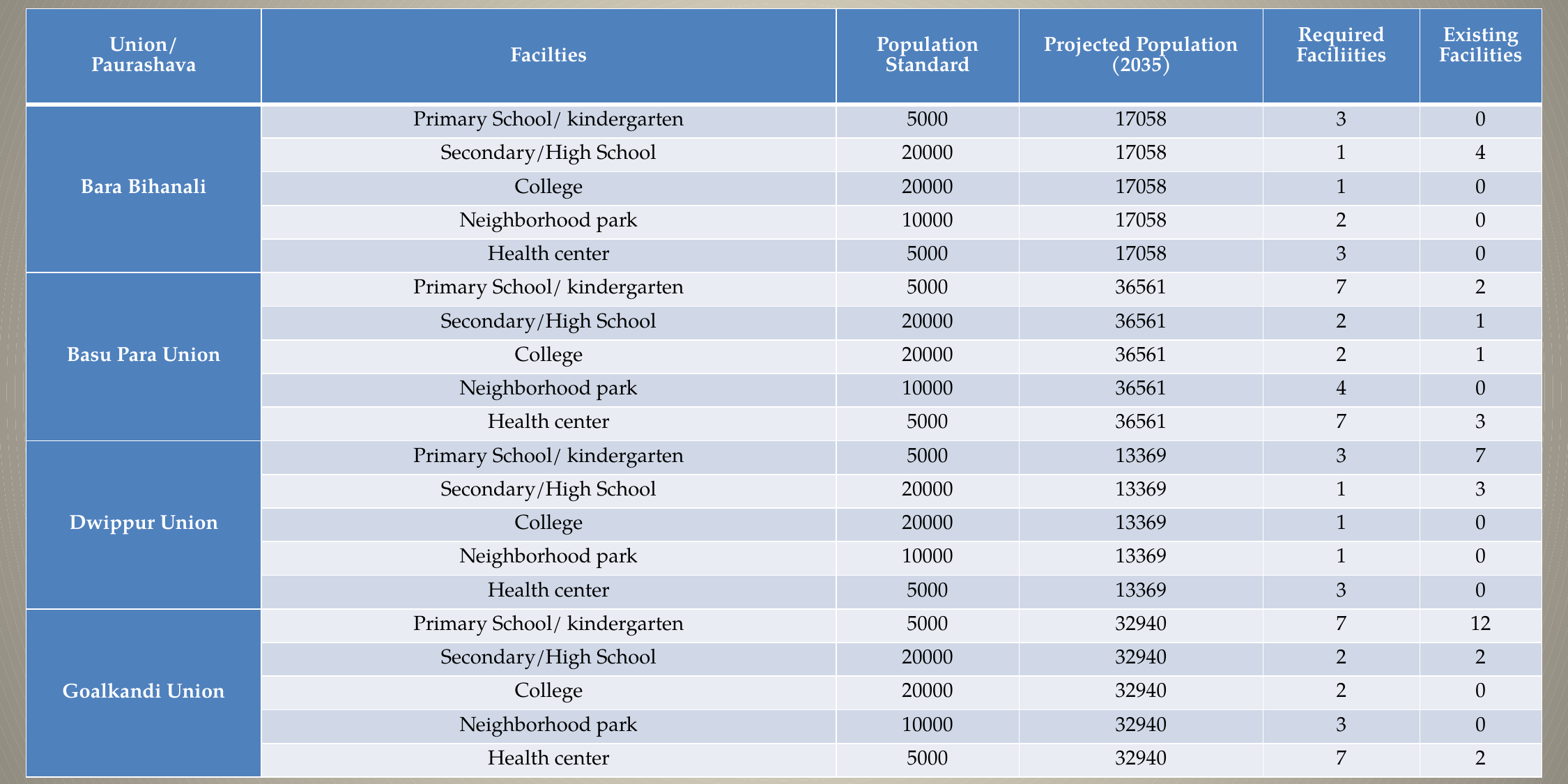

| Union/ Paurashava | Facilties | Population Standard | Projected Population (2035) | Required Faciliities | Existing Facilities |
| --- | --- | --- | --- | --- | --- |
| Bara Bihanali | Primary School/ kindergarten | 5000 | 17058 | 3 | 0 |
|  | Secondary/High School | 20000 | 17058 | 1 | 4 |
|  | College | 20000 | 17058 | 1 | 0 |
|  | Neighborhood park | 10000 | 17058 | 2 | 0 |
|  | Health center | 5000 | 17058 | 3 | 0 |
| Basu Para Union | Primary School/ kindergarten | 5000 | 36561 | 7 | 2 |
|  | Secondary/High School | 20000 | 36561 | 2 | 1 |
|  | College | 20000 | 36561 | 2 | 1 |
|  | Neighborhood park | 10000 | 36561 | 4 | 0 |
|  | Health center | 5000 | 36561 | 7 | 3 |
| Dwippur Union | Primary School/ kindergarten | 5000 | 13369 | 3 | 7 |
|  | Secondary/High School | 20000 | 13369 | 1 | 3 |
|  | College | 20000 | 13369 | 1 | 0 |
|  | Neighborhood park | 10000 | 13369 | 1 | 0 |
|  | Health center | 5000 | 13369 | 3 | 0 |
| Goalkandi Union | Primary School/ kindergarten | 5000 | 32940 | 7 | 12 |
|  | Secondary/High School | 20000 | 32940 | 2 | 2 |
|  | College | 20000 | 32940 | 2 | 0 |
|  | Neighborhood park | 10000 | 32940 | 3 | 0 |
|  | Health center | 5000 | 32940 | 7 | 2 |